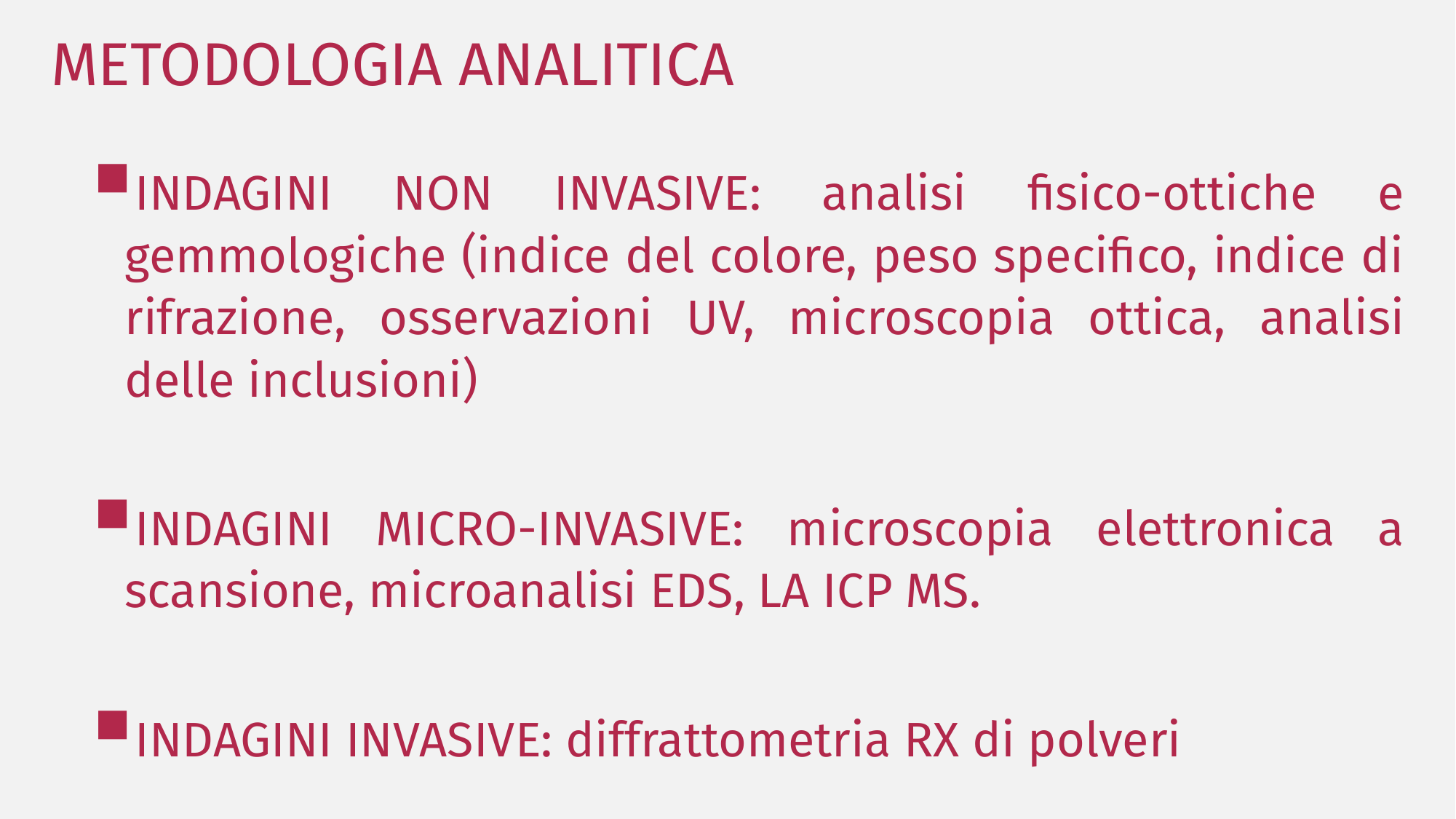

# METODOLOGIA ANALITICA
INDAGINI NON INVASIVE: analisi fisico-ottiche e gemmologiche (indice del colore, peso specifico, indice di rifrazione, osservazioni UV, microscopia ottica, analisi delle inclusioni)

INDAGINI MICRO-INVASIVE: microscopia elettronica a scansione, microanalisi EDS, LA ICP MS.

INDAGINI INVASIVE: diffrattometria RX di polveri